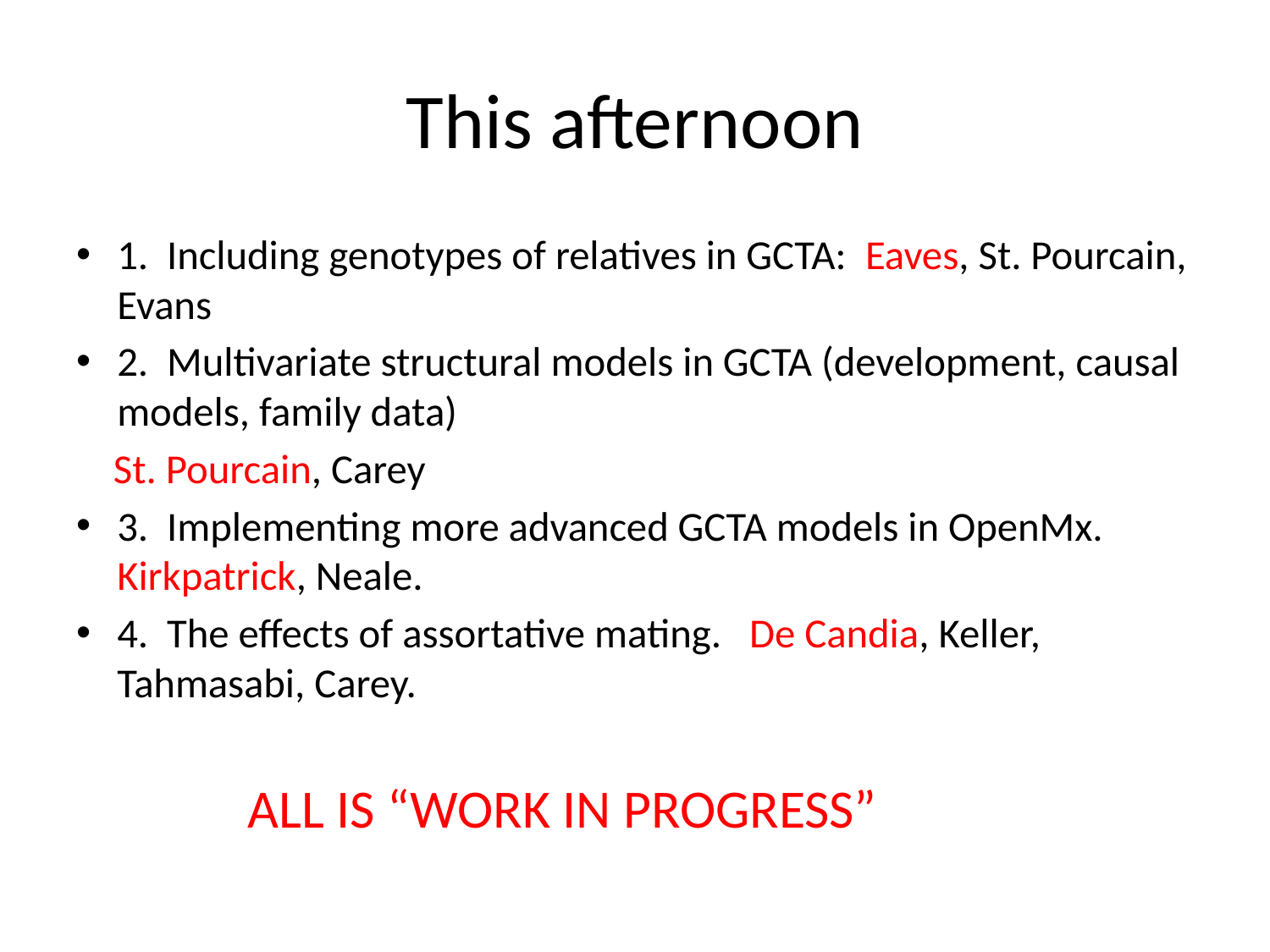

# This afternoon
1.  Including genotypes of relatives in GCTA:  Eaves, St. Pourcain, Evans
2.  Multivariate structural models in GCTA (development, causal models, family data)
    St. Pourcain, Carey
3.  Implementing more advanced GCTA models in OpenMx.  Kirkpatrick, Neale.
4.  The effects of assortative mating.   De Candia, Keller, Tahmasabi, Carey.

              ALL IS “WORK IN PROGRESS”